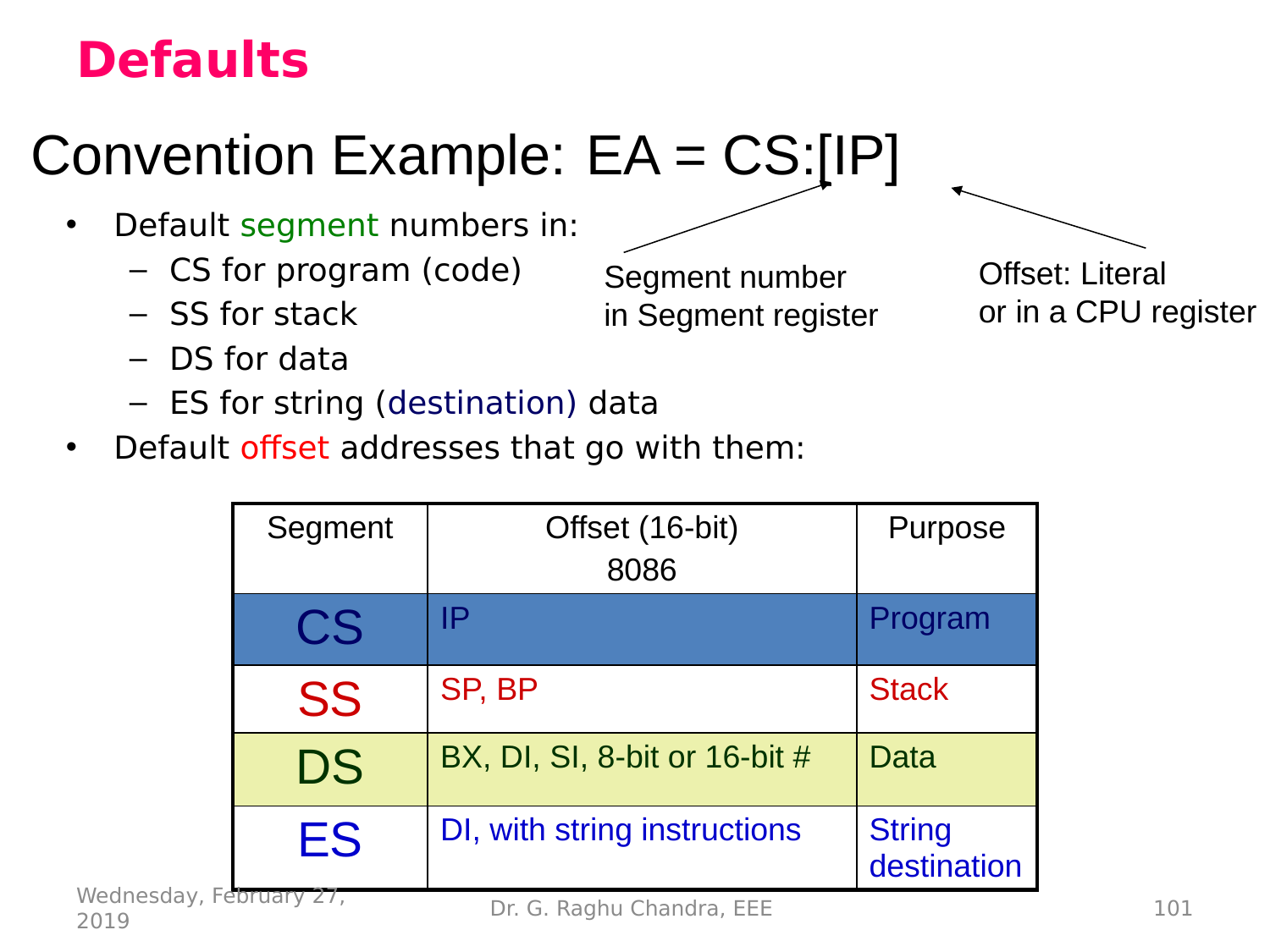

# Defaults
Convention Example: 	EA = CS:[IP]

Default segment numbers in:
CS for program (code)
SS for stack
DS for data
ES for string (destination) data
Default offset addresses that go with them:
Offset: Literal
or in a CPU register
Segment number
in Segment register
| Segment | Offset (16-bit) 8086 | Purpose |
| --- | --- | --- |
| CS | IP | Program |
| SS | SP, BP | Stack |
| DS | BX, DI, SI, 8-bit or 16-bit # | Data |
| ES | DI, with string instructions | String destination |
Wednesday, February 27, 2019
Dr. G. Raghu Chandra, EEE
101